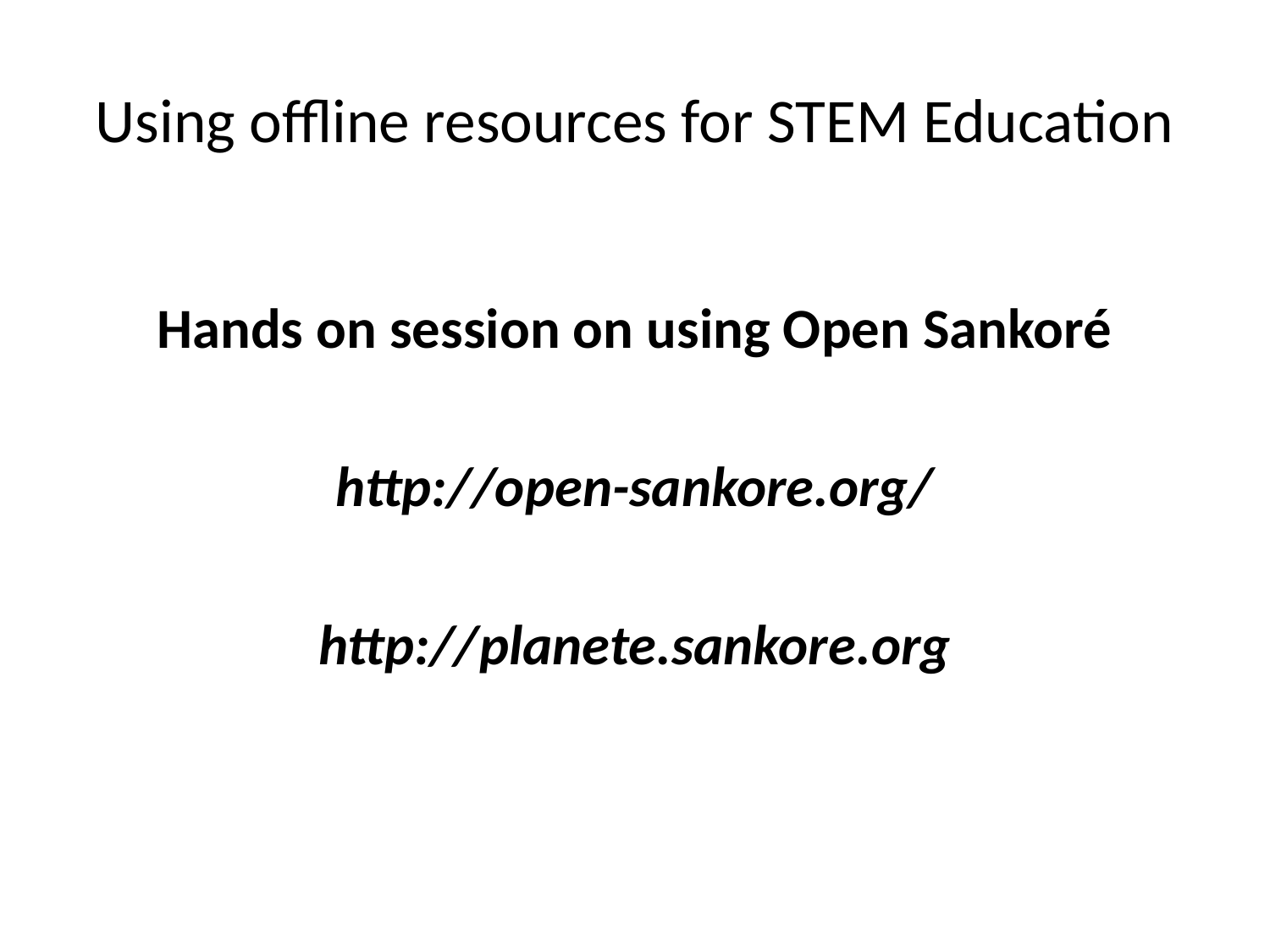

# Using offline resources for STEM Education

Hands on session on using Open Sankoré

http://open-sankore.org/

http://planete.sankore.org